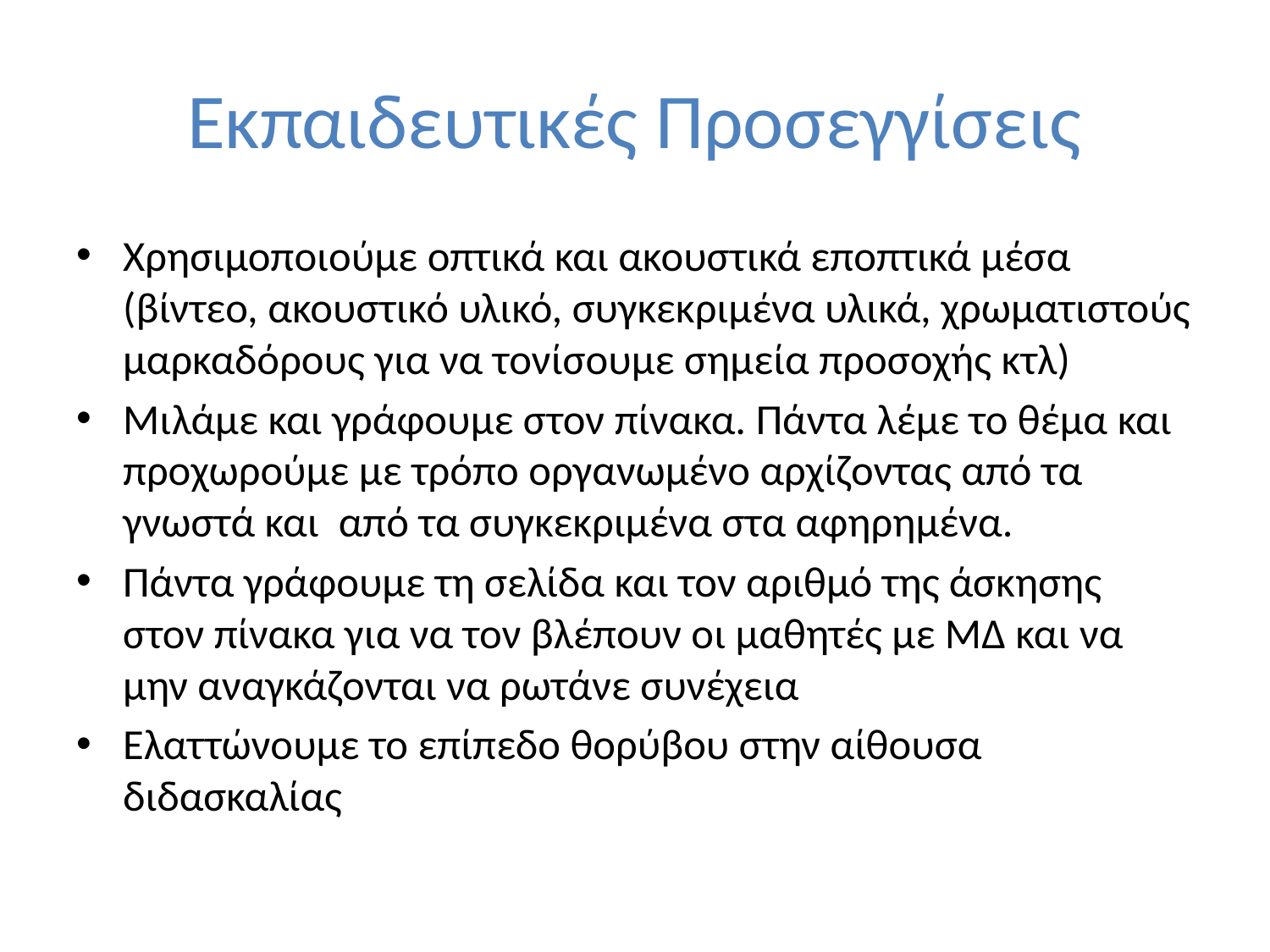

# Εκπαιδευτικές Προσεγγίσεις
Χρησιμοποιούμε οπτικά και ακουστικά εποπτικά μέσα (βίντεο, ακουστικό υλικό, συγκεκριμένα υλικά, χρωματιστούς μαρκαδόρους για να τονίσουμε σημεία προσοχής κτλ)
Μιλάμε και γράφουμε στον πίνακα. Πάντα λέμε το θέμα και προχωρούμε με τρόπο οργανωμένο αρχίζοντας από τα γνωστά και  από τα συγκεκριμένα στα αφηρημένα.
Πάντα γράφουμε τη σελίδα και τον αριθμό της άσκησης στον πίνακα για να τον βλέπουν οι μαθητές με ΜΔ και να μην αναγκάζονται να ρωτάνε συνέχεια
Ελαττώνουμε το επίπεδο θορύβου στην αίθουσα διδασκαλίας